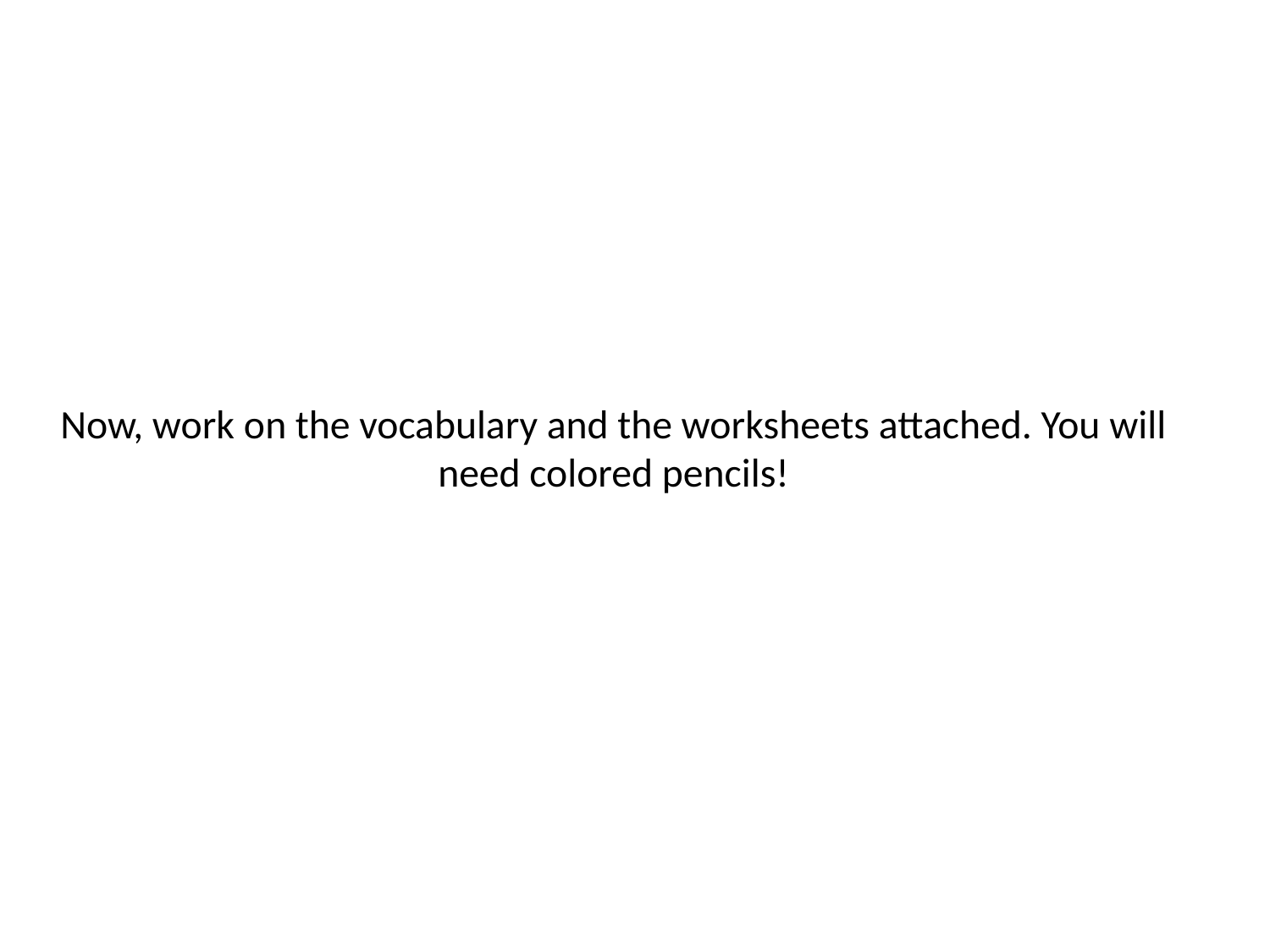

# Now, work on the vocabulary and the worksheets attached. You will need colored pencils!